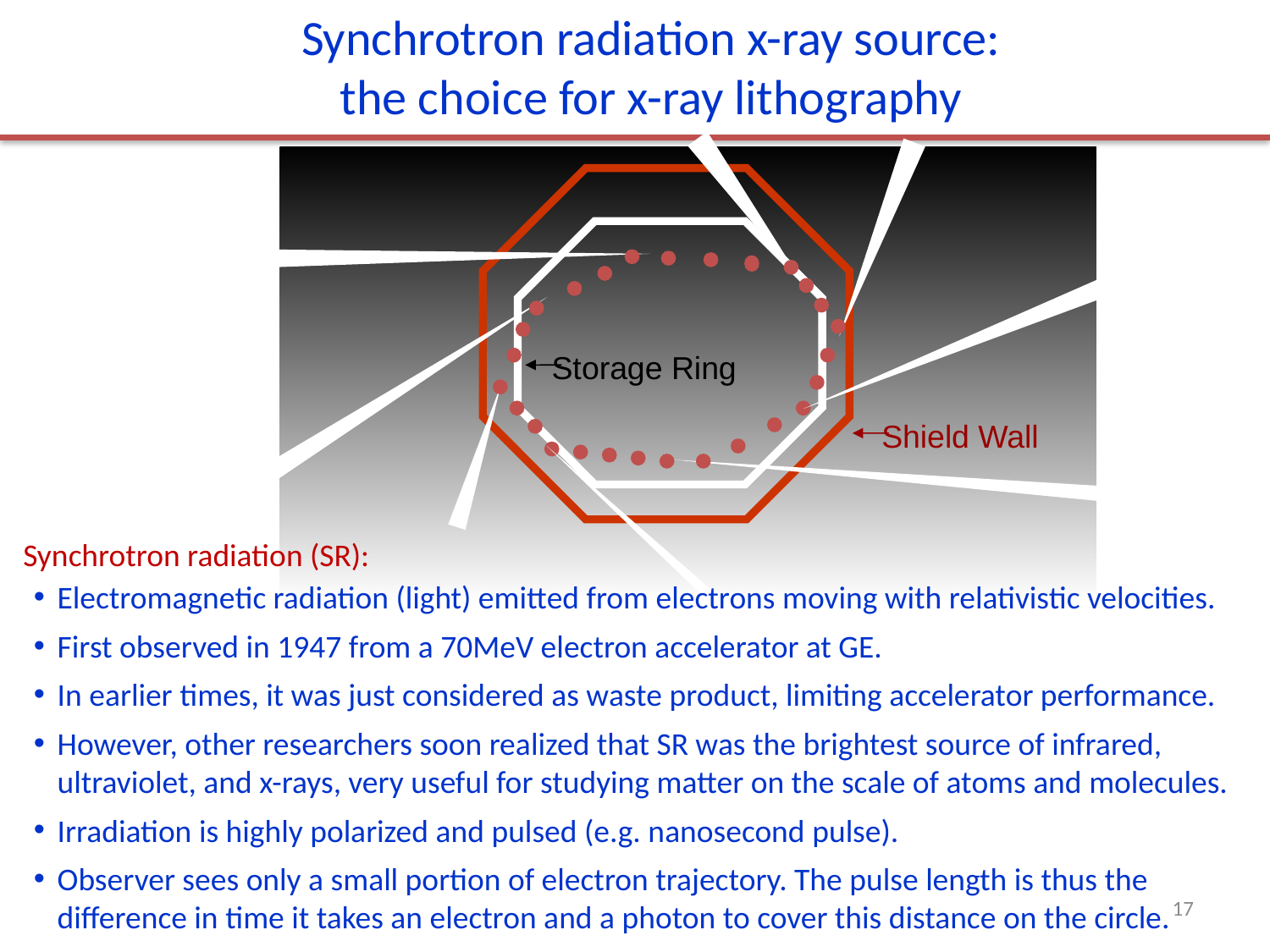

Synchrotron radiation x-ray source: the choice for x-ray lithography

Storage Ring

Shield Wall

Synchrotron radiation (SR):
Electromagnetic radiation (light) emitted from electrons moving with relativistic velocities.
First observed in 1947 from a 70MeV electron accelerator at GE.
In earlier times, it was just considered as waste product, limiting accelerator performance.
However, other researchers soon realized that SR was the brightest source of infrared, ultraviolet, and x-rays, very useful for studying matter on the scale of atoms and molecules.
Irradiation is highly polarized and pulsed (e.g. nanosecond pulse).
Observer sees only a small portion of electron trajectory. The pulse length is thus the difference in time it takes an electron and a photon to cover this distance on the circle.
17